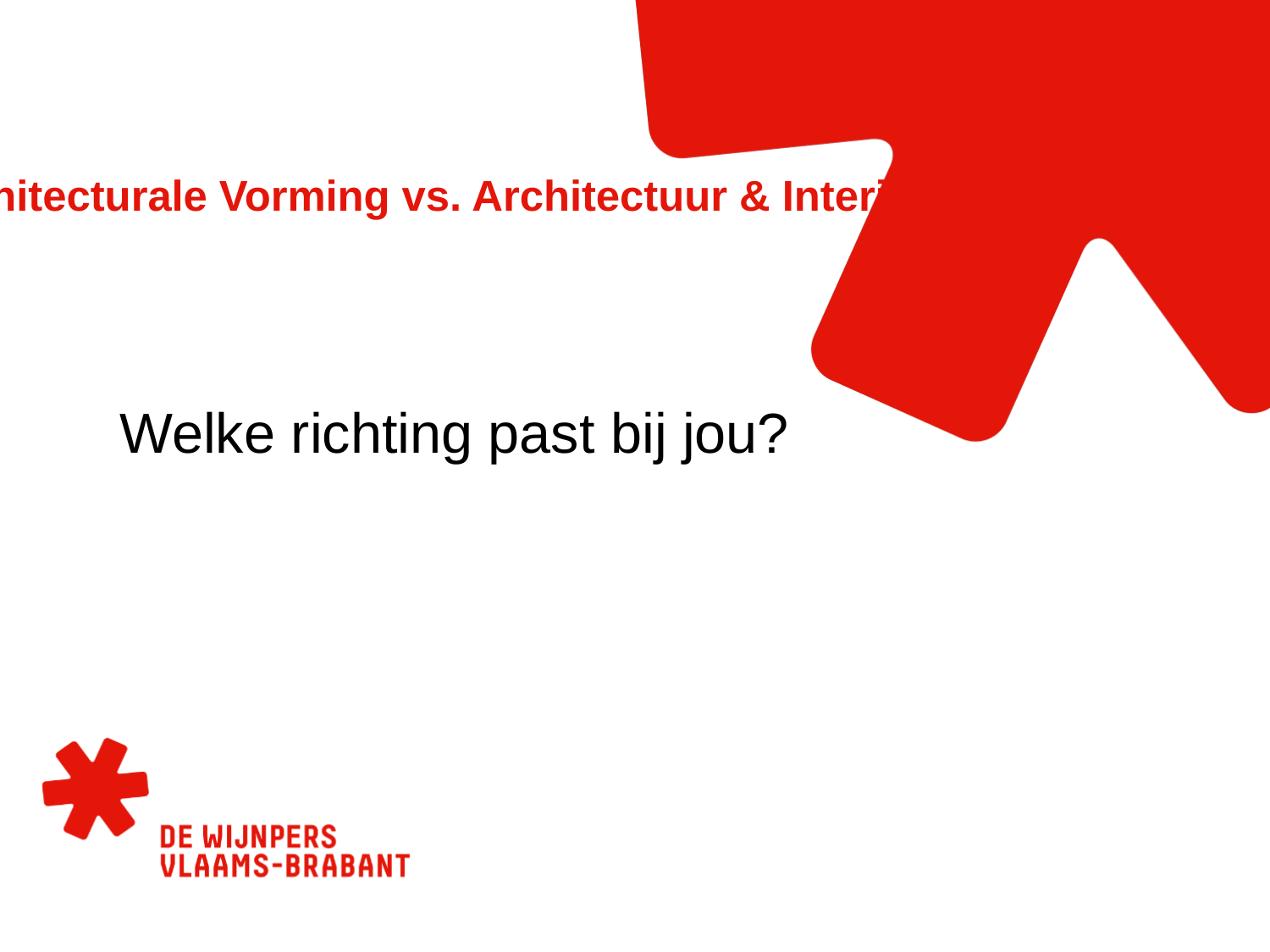

# Architecturale Vorming vs. Architectuur & Interieur
Welke richting past bij jou?